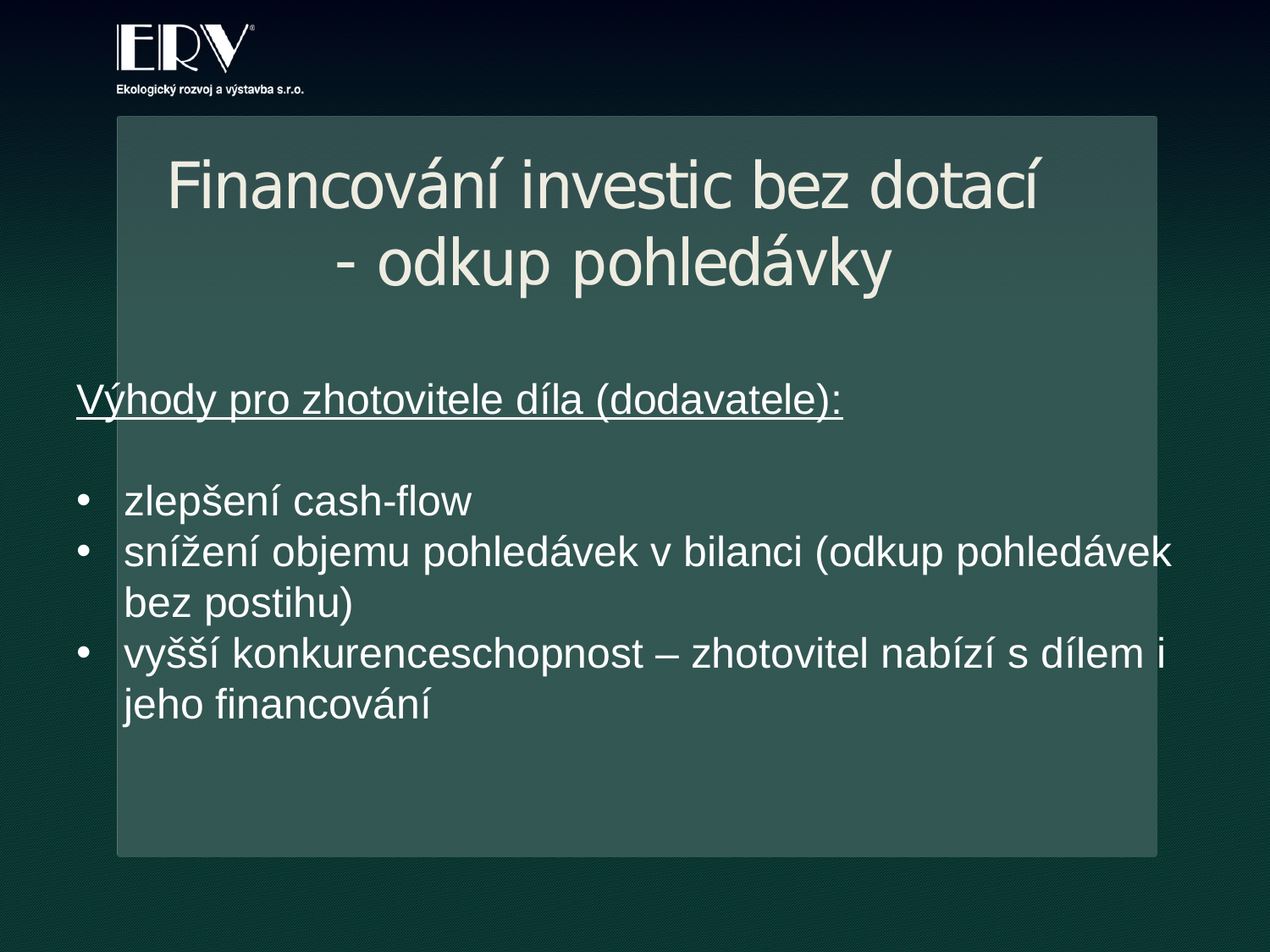

# Financování investic bez dotací - odkup pohledávky
Výhody pro zhotovitele díla (dodavatele):

zlepšení cash-flow
snížení objemu pohledávek v bilanci (odkup pohledávek bez postihu)
vyšší konkurenceschopnost – zhotovitel nabízí s dílem i jeho financování